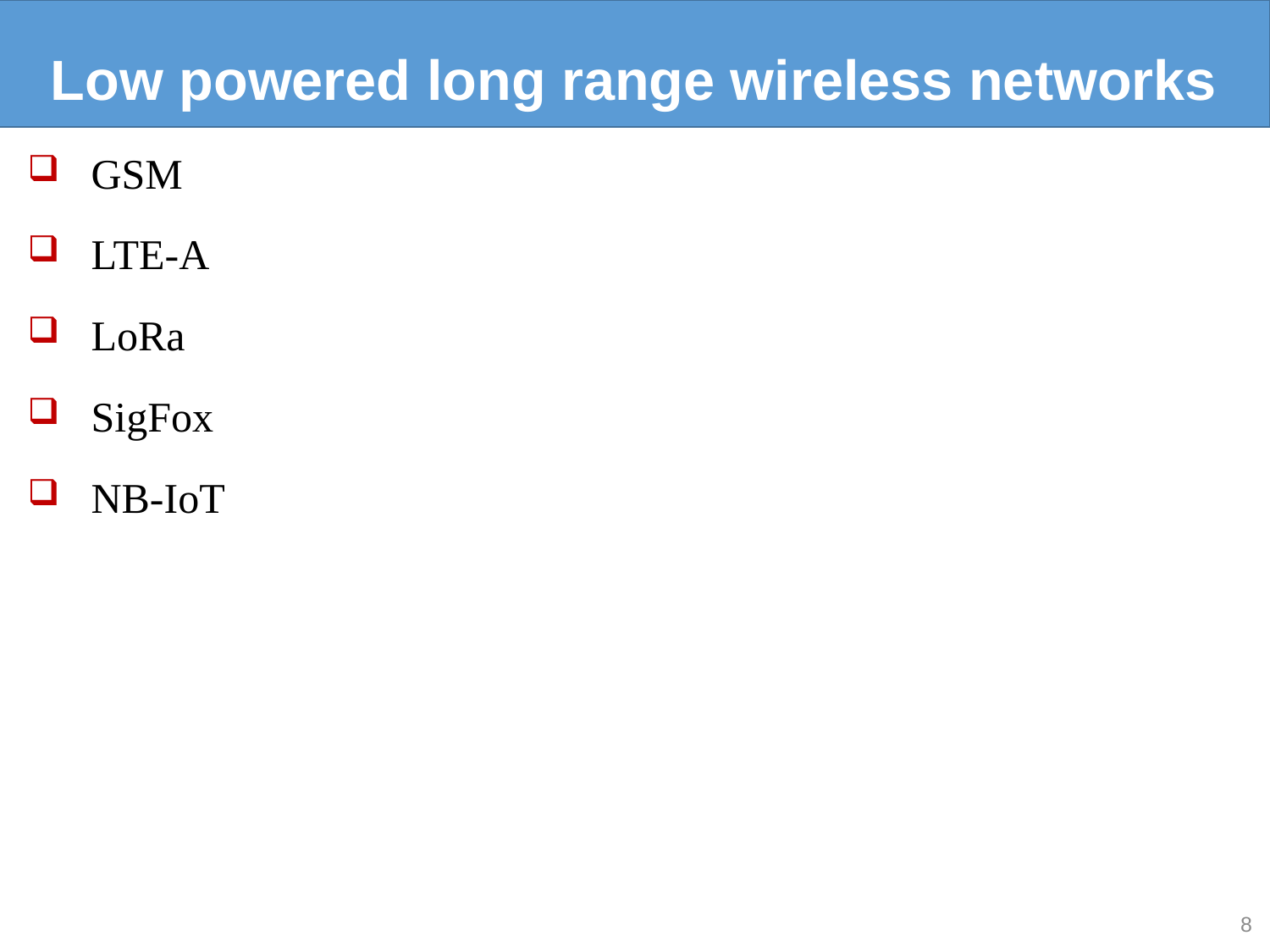

Low powered long range wireless networks
GSM
LTE-A
LoRa
SigFox
NB-IoT
8